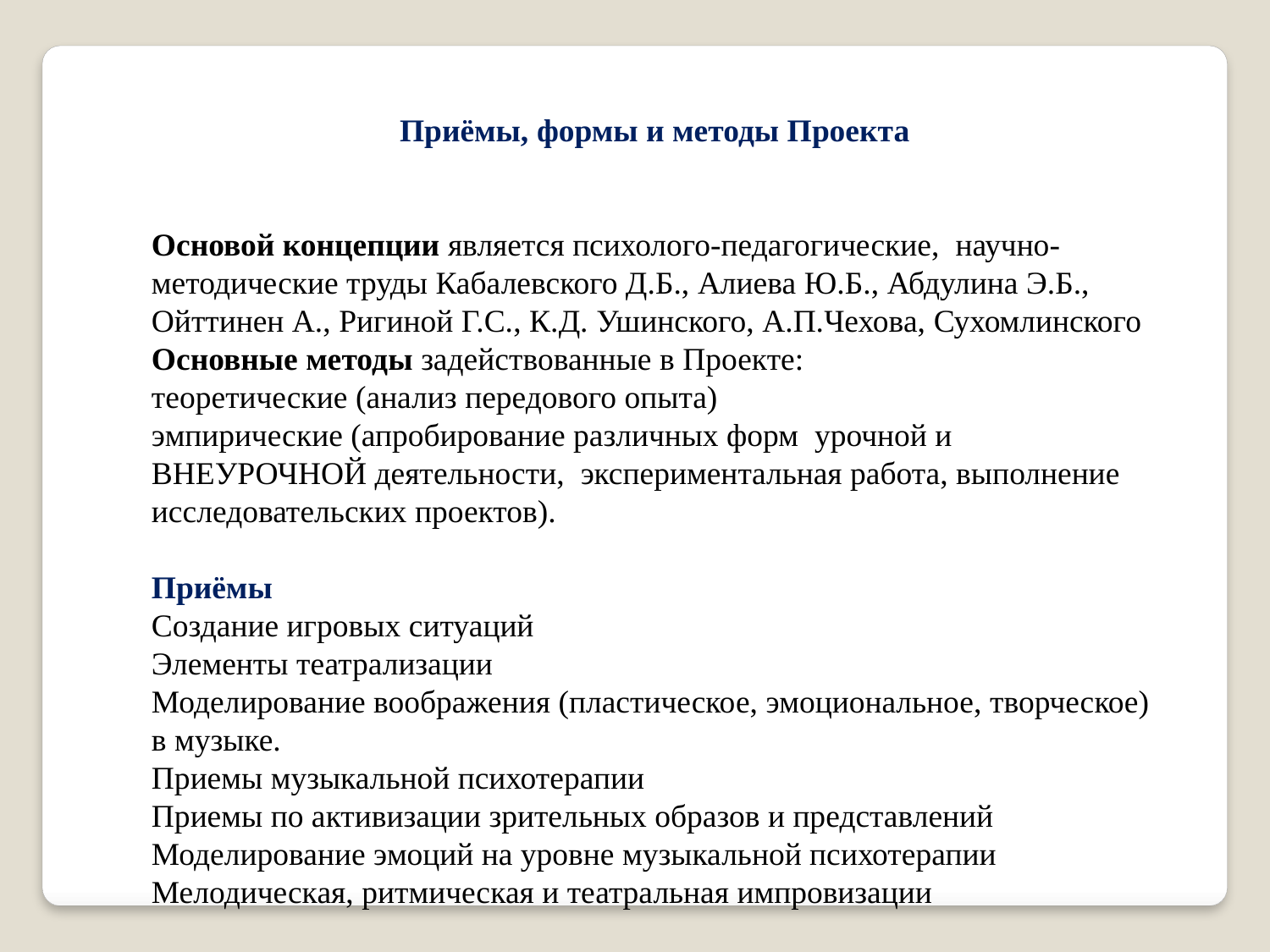

Приёмы, формы и методы Проекта

Основой концепции является психолого-педагогические,  научно-методические труды Кабалевского Д.Б., Алиева Ю.Б., Абдулина Э.Б., Ойттинен А., Ригиной Г.С., К.Д. Ушинского, А.П.Чехова, Сухомлинского
Основные методы задействованные в Проекте:
теоретические (анализ передового опыта)
эмпирические (апробирование различных форм  урочной и ВНЕУРОЧНОЙ деятельности,  экспериментальная работа, выполнение исследовательских проектов).

Приёмы
Создание игровых ситуаций
Элементы театрализации
Моделирование воображения (пластическое, эмоциональное, творческое) в музыке.
Приемы музыкальной психотерапии
Приемы по активизации зрительных образов и представлений
Моделирование эмоций на уровне музыкальной психотерапии
Мелодическая, ритмическая и театральная импровизации